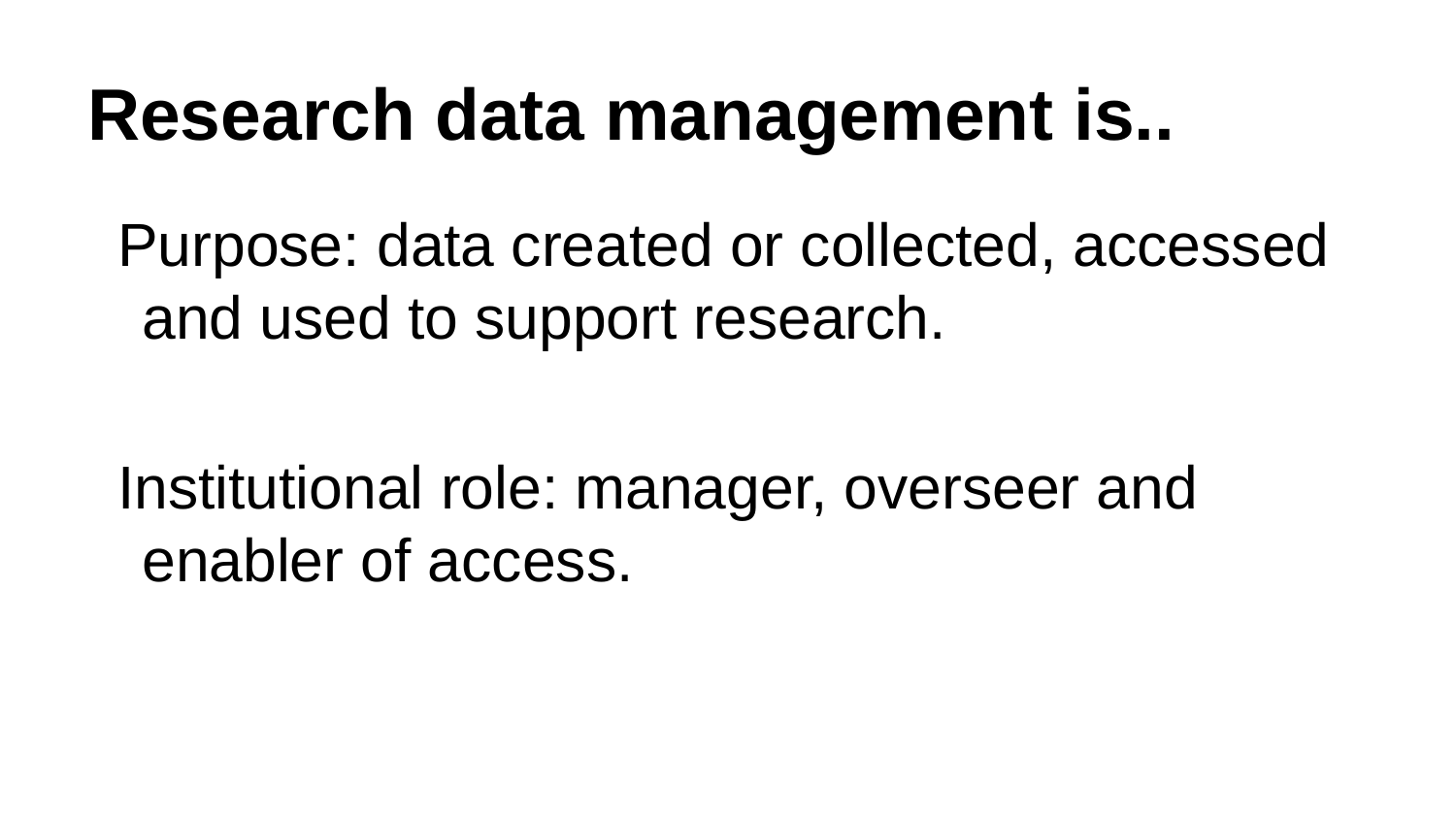

# Research data management is..
Purpose: data created or collected, accessed and used to support research.

Institutional role: manager, overseer and enabler of access.